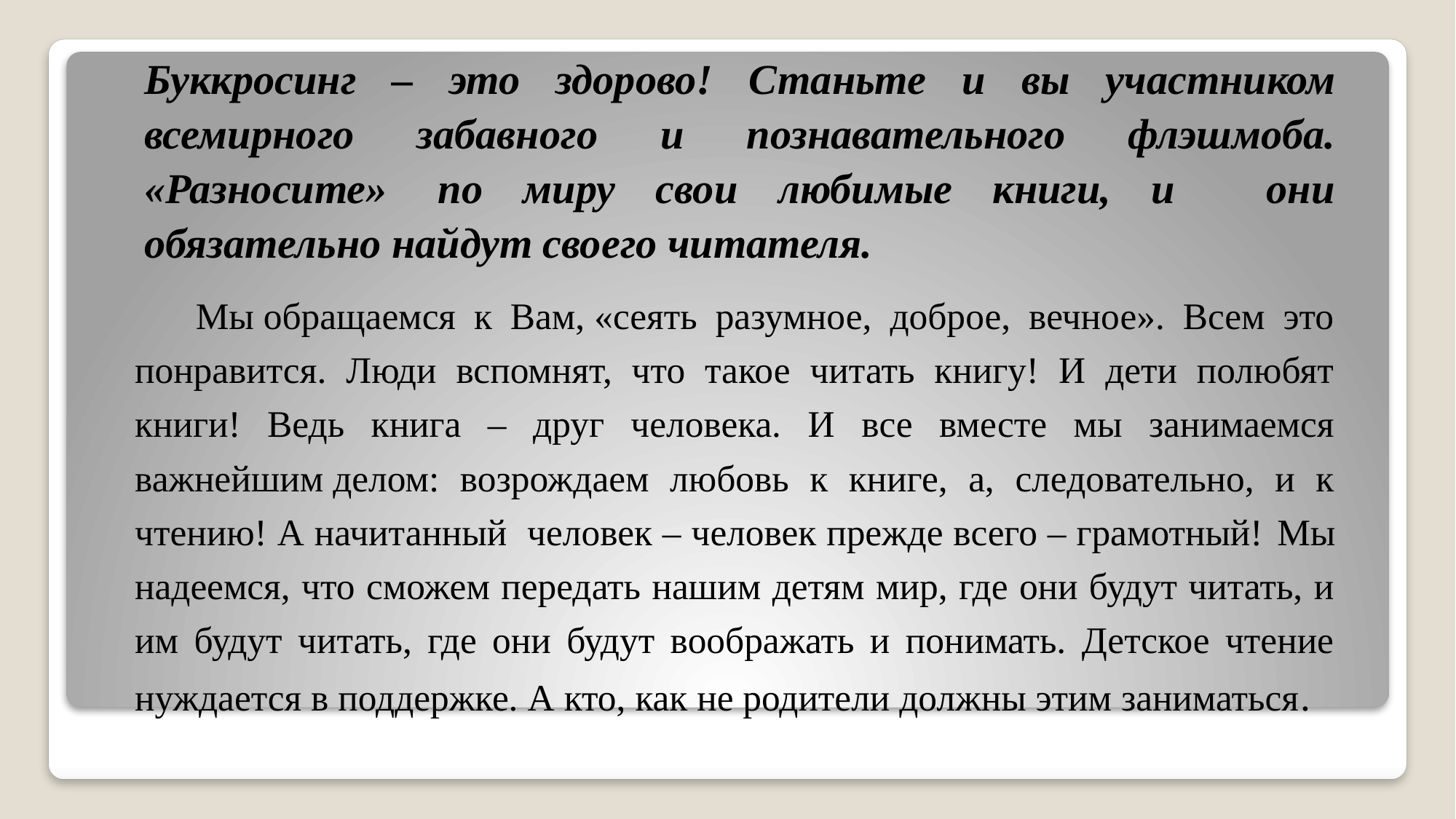

# Буккросинг – это здорово! Станьте и вы участником всемирного забавного и познавательного флэшмоба. «Разносите»  по миру свои любимые книги, и   они обязательно найдут своего читателя.
     Мы обращаемся к Вам, «сеять разумное, доброе, вечное». Всем это понравится. Люди вспомнят, что такое читать книгу! И дети полюбят книги! Ведь книга – друг человека. И все вместе мы занимаемся важнейшим делом: возрождаем любовь к книге, а, следовательно, и к чтению! А начитанный  человек – человек прежде всего – грамотный! Мы надеемся, что сможем передать нашим детям мир, где они будут читать, и им будут читать, где они будут воображать и понимать. Детское чтение нуждается в поддержке. А кто, как не родители должны этим заниматься.